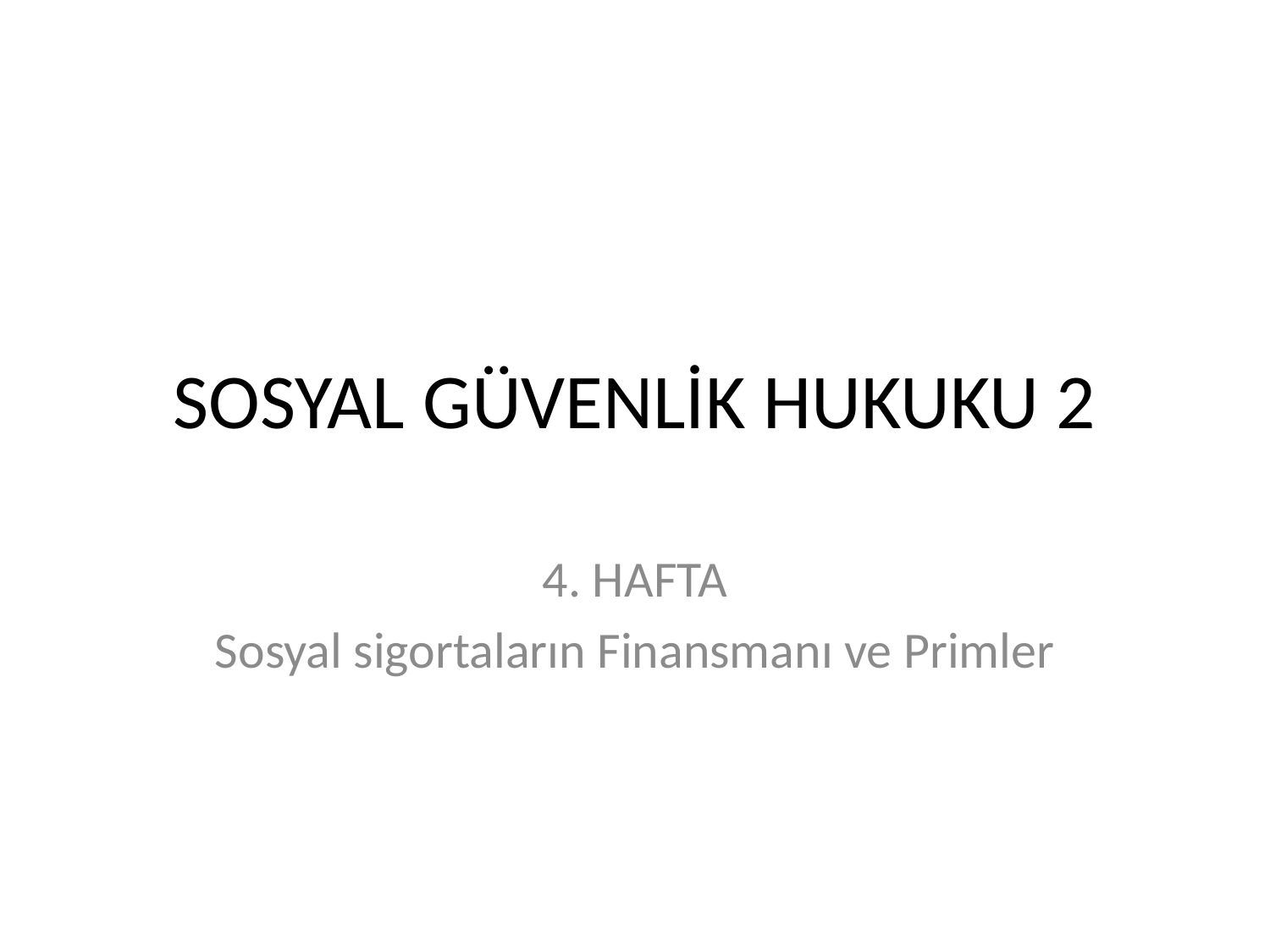

# SOSYAL GÜVENLİK HUKUKU 2
4. HAFTA
Sosyal sigortaların Finansmanı ve Primler